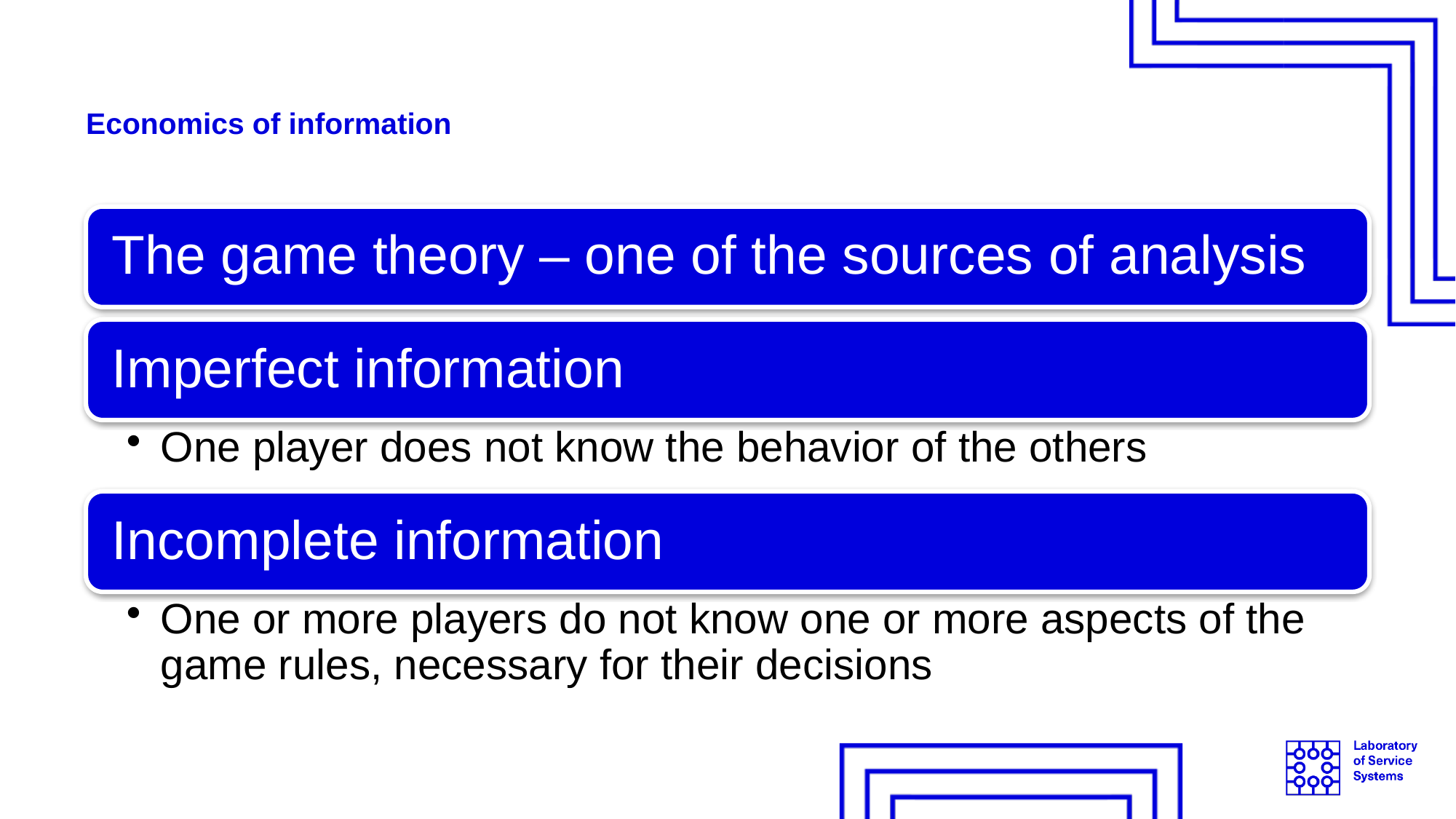

Economics of information
The game theory – one of the sources of analysis
Imperfect information
One player does not know the behavior of the others
Incomplete information
One or more players do not know one or more aspects of the game rules, necessary for their decisions